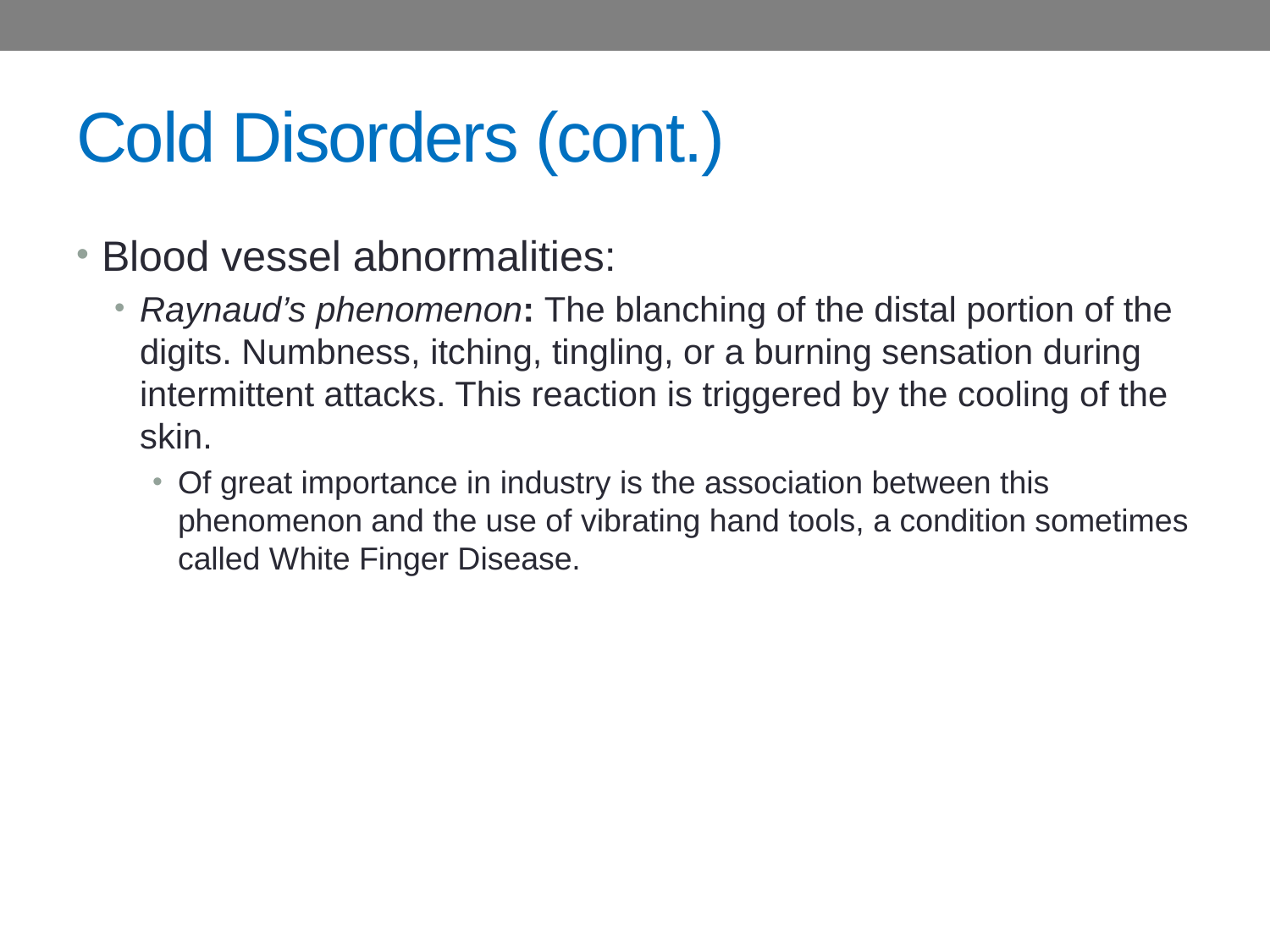

# Cold Disorders (cont.)
Blood vessel abnormalities:
Raynaud’s phenomenon: The blanching of the distal portion of the digits. Numbness, itching, tingling, or a burning sensation during intermittent attacks. This reaction is triggered by the cooling of the skin.
Of great importance in industry is the association between this phenomenon and the use of vibrating hand tools, a condition sometimes called White Finger Disease.